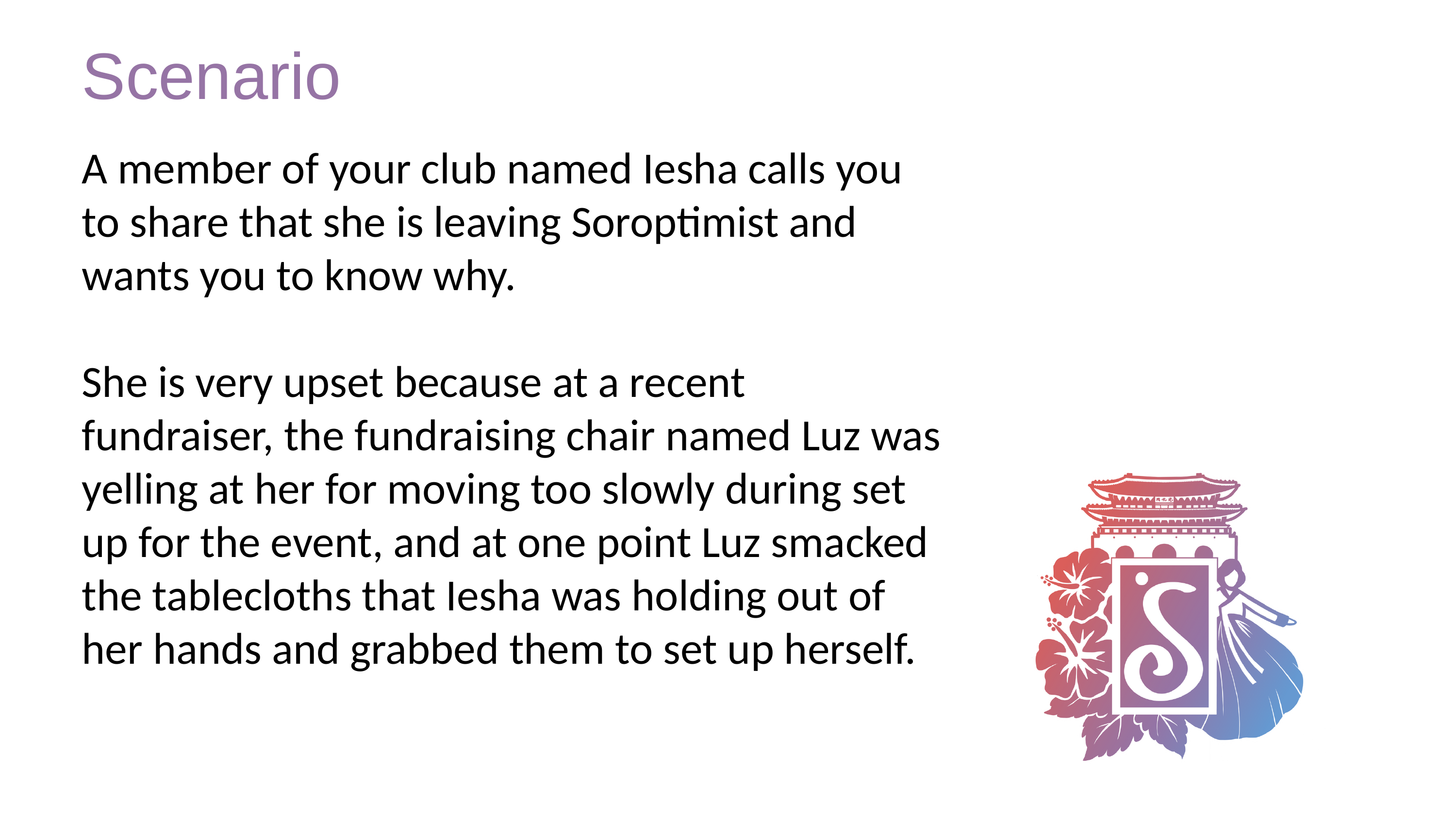

Scenario
A member of your club named Iesha calls you to share that she is leaving Soroptimist and wants you to know why.

She is very upset because at a recent fundraiser, the fundraising chair named Luz was yelling at her for moving too slowly during set up for the event, and at one point Luz smacked the tablecloths that Iesha was holding out of her hands and grabbed them to set up herself.